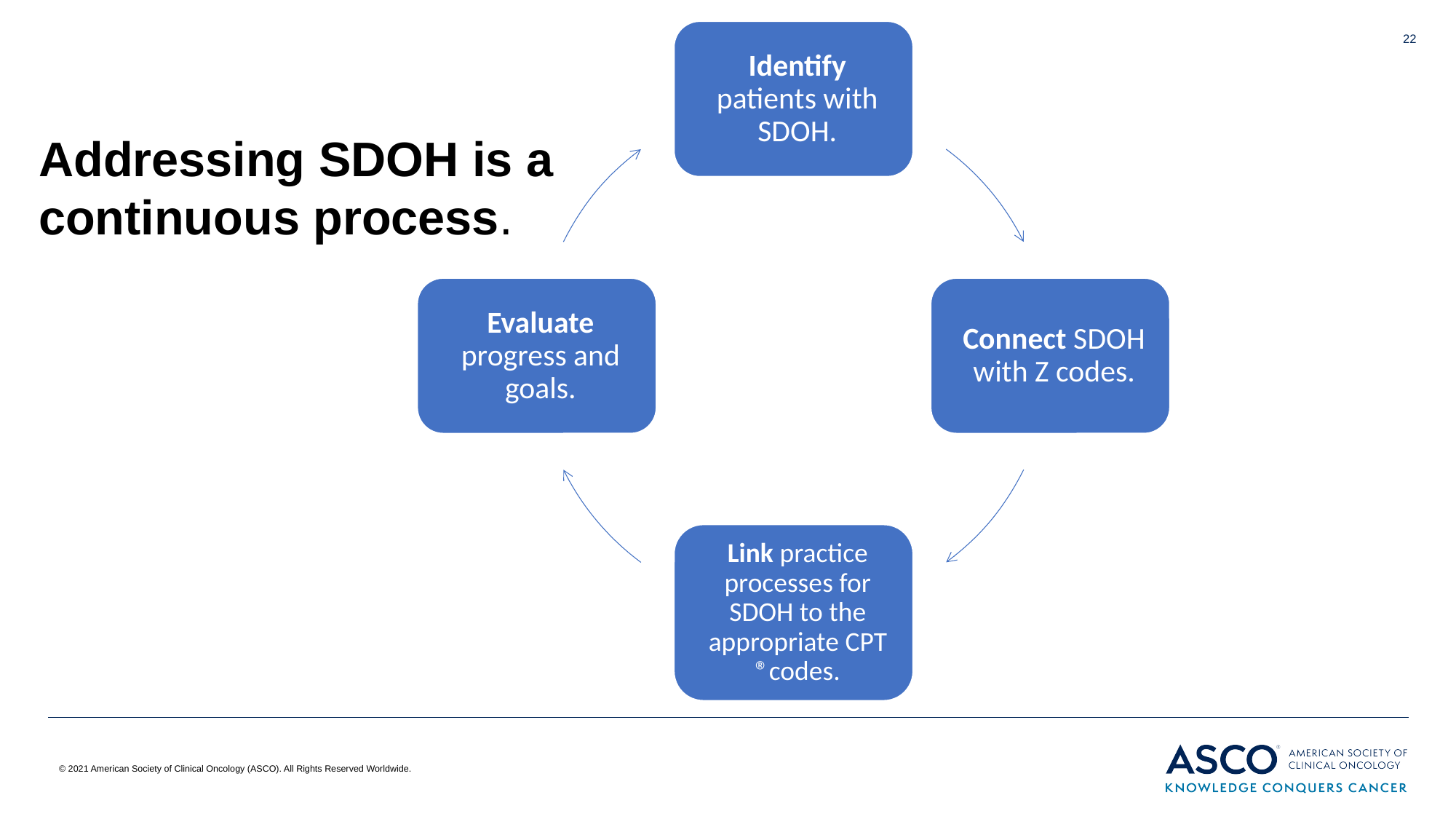

Identify patients with SDOH.
Connect SDOH with Z codes.
Link practice processes for SDOH to the appropriate CPT ®codes.
Evaluate progress and goals.
22
Addressing SDOH is a continuous process.
© 2021 American Society of Clinical Oncology (ASCO). All Rights Reserved Worldwide.